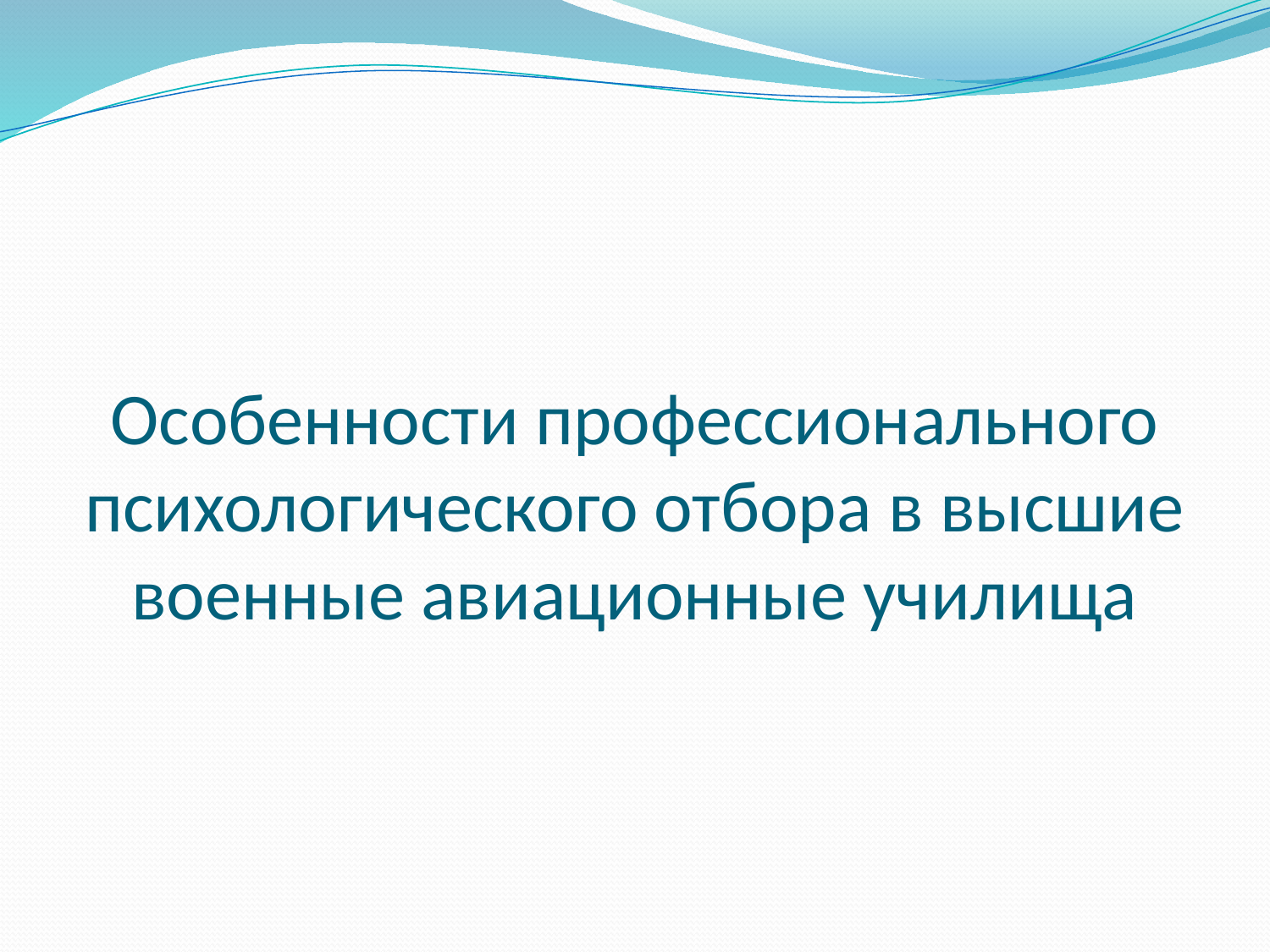

# Особенности профессионального психологического отбора в высшие военные авиационные училища